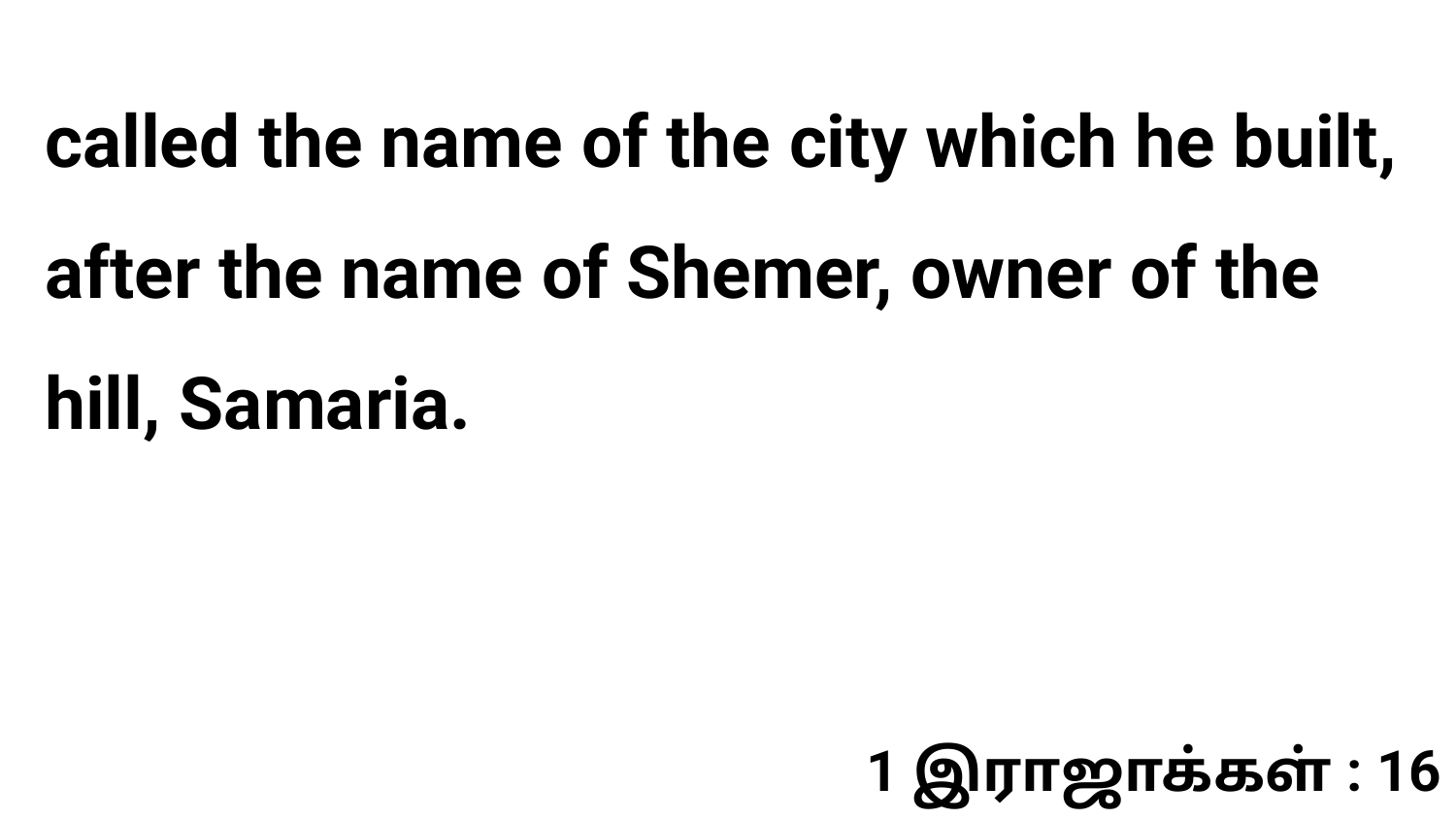

called the name of the city which he built, after the name of Shemer, owner of the hill, Samaria.
1 இராஜாக்கள் : 16